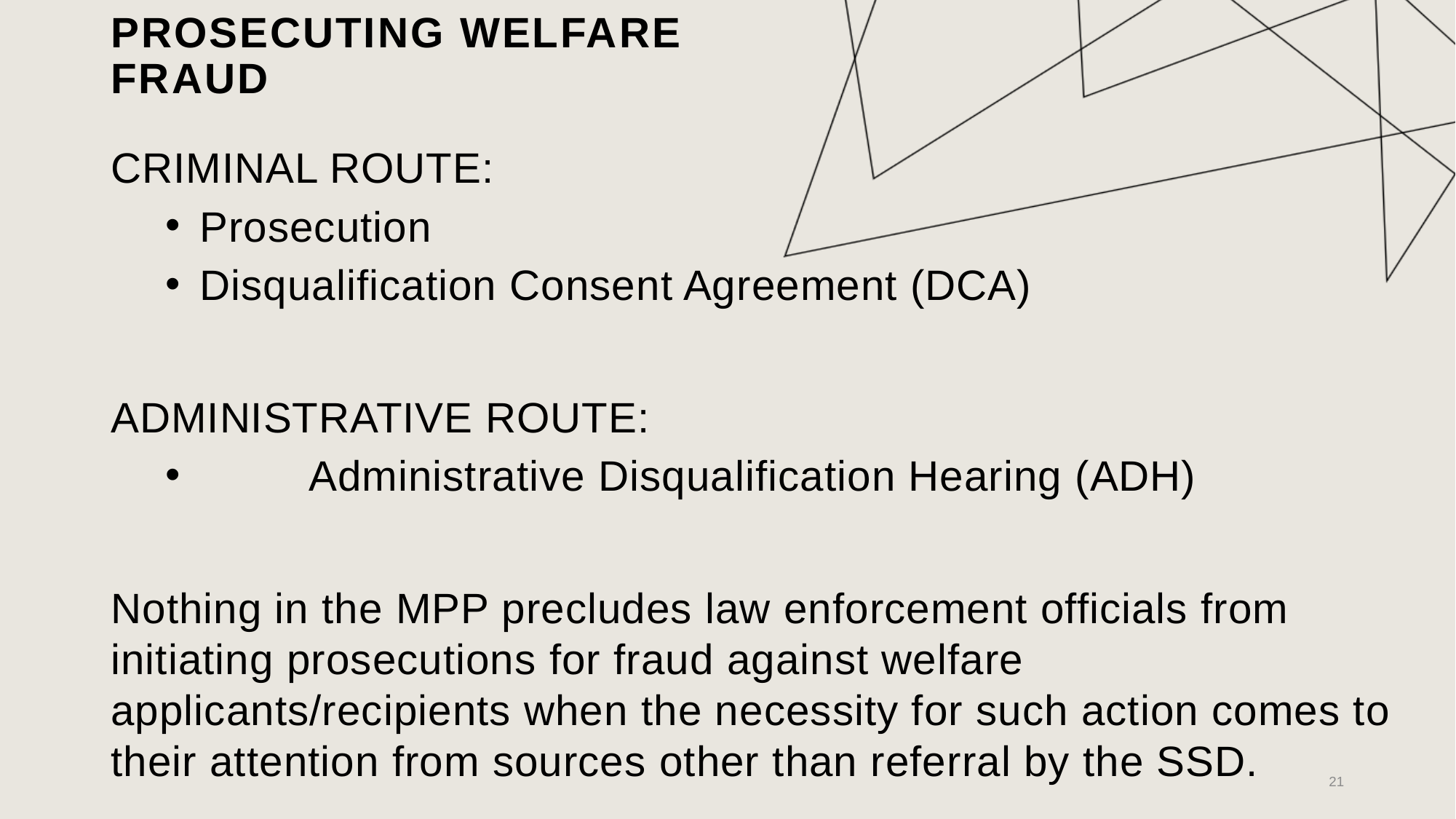

# Prosecuting welfare fraud
CRIMINAL ROUTE:
Prosecution
Disqualification Consent Agreement (DCA)

ADMINISTRATIVE ROUTE:
	Administrative Disqualification Hearing (ADH)

Nothing in the MPP precludes law enforcement officials from initiating prosecutions for fraud against welfare applicants/recipients when the necessity for such action comes to their attention from sources other than referral by the SSD.
21